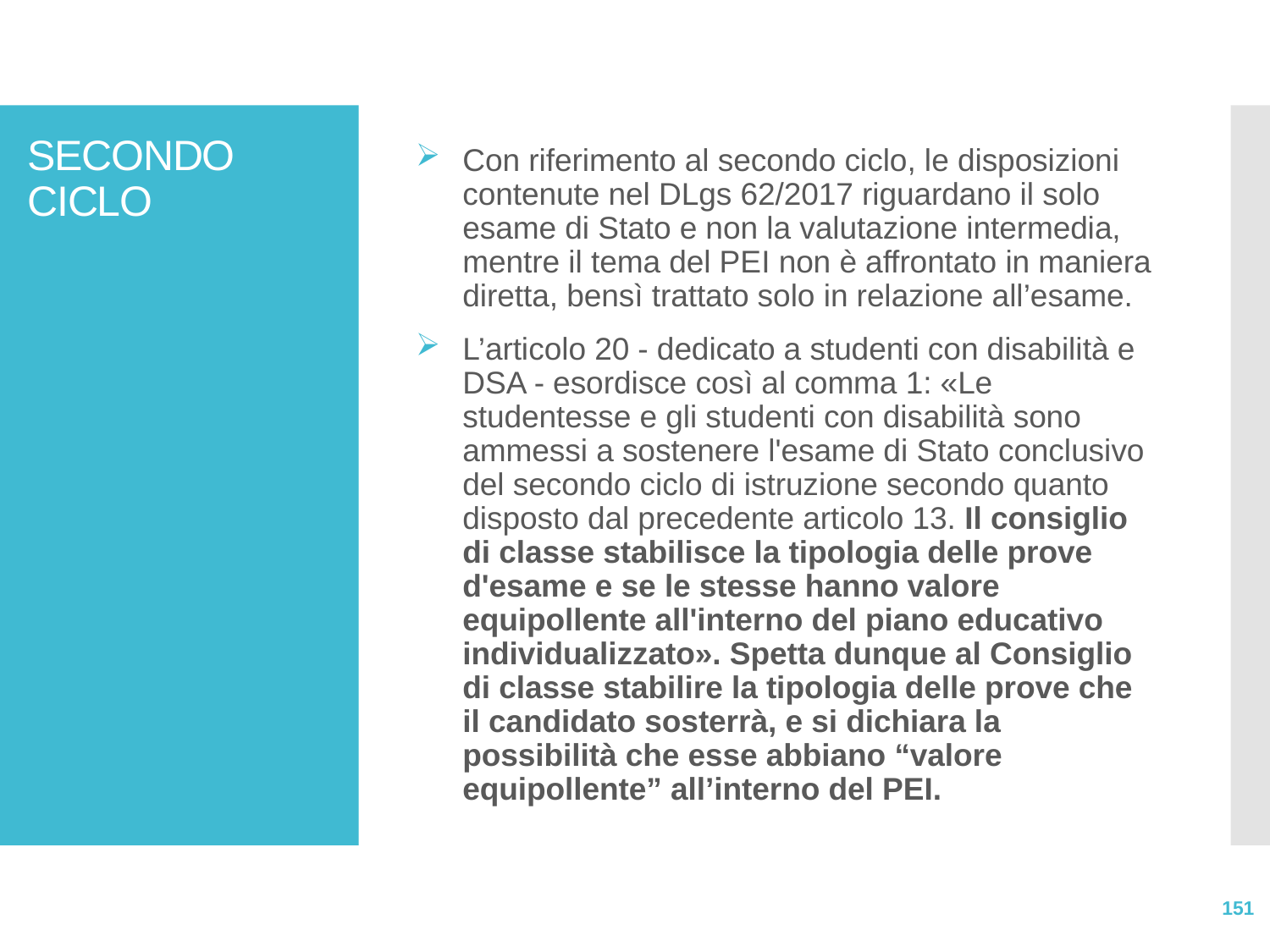

# SECONDO CICLO
Con riferimento al secondo ciclo, le disposizioni contenute nel DLgs 62/2017 riguardano il solo esame di Stato e non la valutazione intermedia, mentre il tema del PEI non è affrontato in maniera diretta, bensì trattato solo in relazione all’esame.
L’articolo 20 - dedicato a studenti con disabilità e DSA - esordisce così al comma 1: «Le studentesse e gli studenti con disabilità sono ammessi a sostenere l'esame di Stato conclusivo del secondo ciclo di istruzione secondo quanto disposto dal precedente articolo 13. Il consiglio di classe stabilisce la tipologia delle prove d'esame e se le stesse hanno valore equipollente all'interno del piano educativo individualizzato». Spetta dunque al Consiglio di classe stabilire la tipologia delle prove che il candidato sosterrà, e si dichiara la possibilità che esse abbiano “valore equipollente” all’interno del PEI.
151